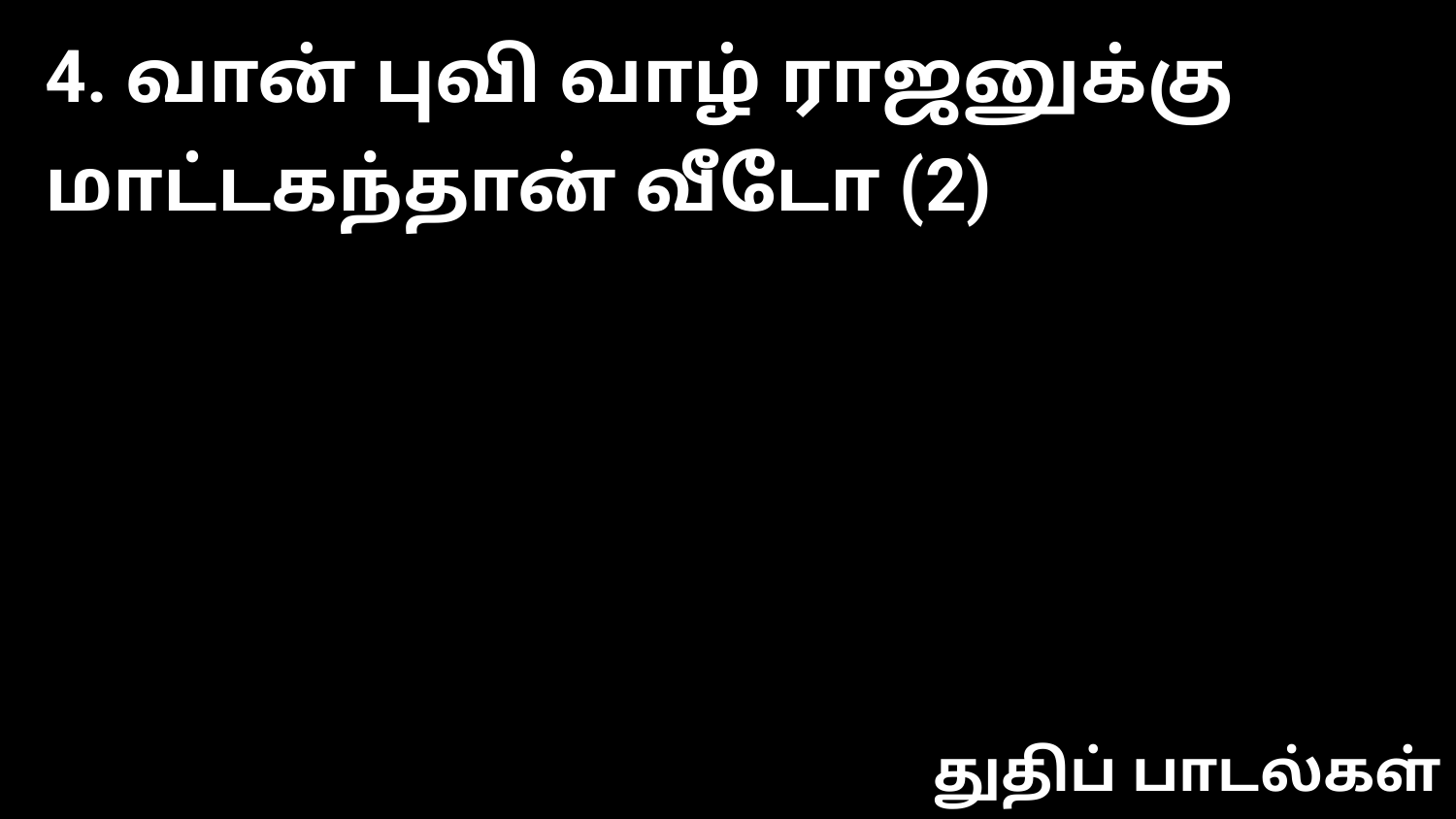

4. வான் புவி வாழ் ராஜனுக்கு மாட்டகந்தான் வீடோ (2)
துதிப் பாடல்கள்